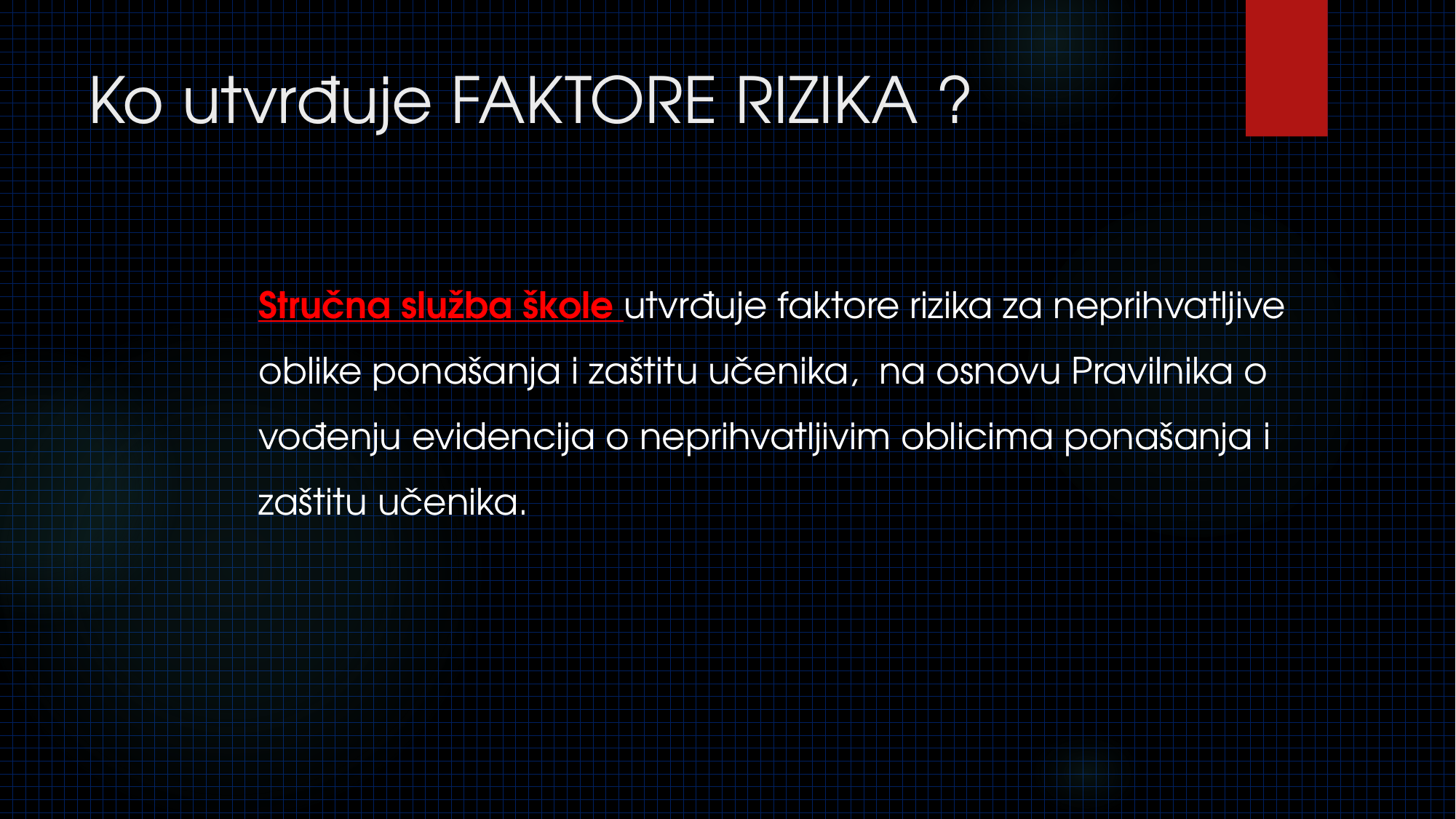

# Ko utvrđuje FAKTORE RIZIKA ?
    Stručna služba škole utvrđuje faktore rizika za neprihvatljive oblike ponašanja i zaštitu učenika,  na osnovu Pravilnika o vođenju evidencija o neprihvatljivim oblicima ponašanja i zaštitu učenika.